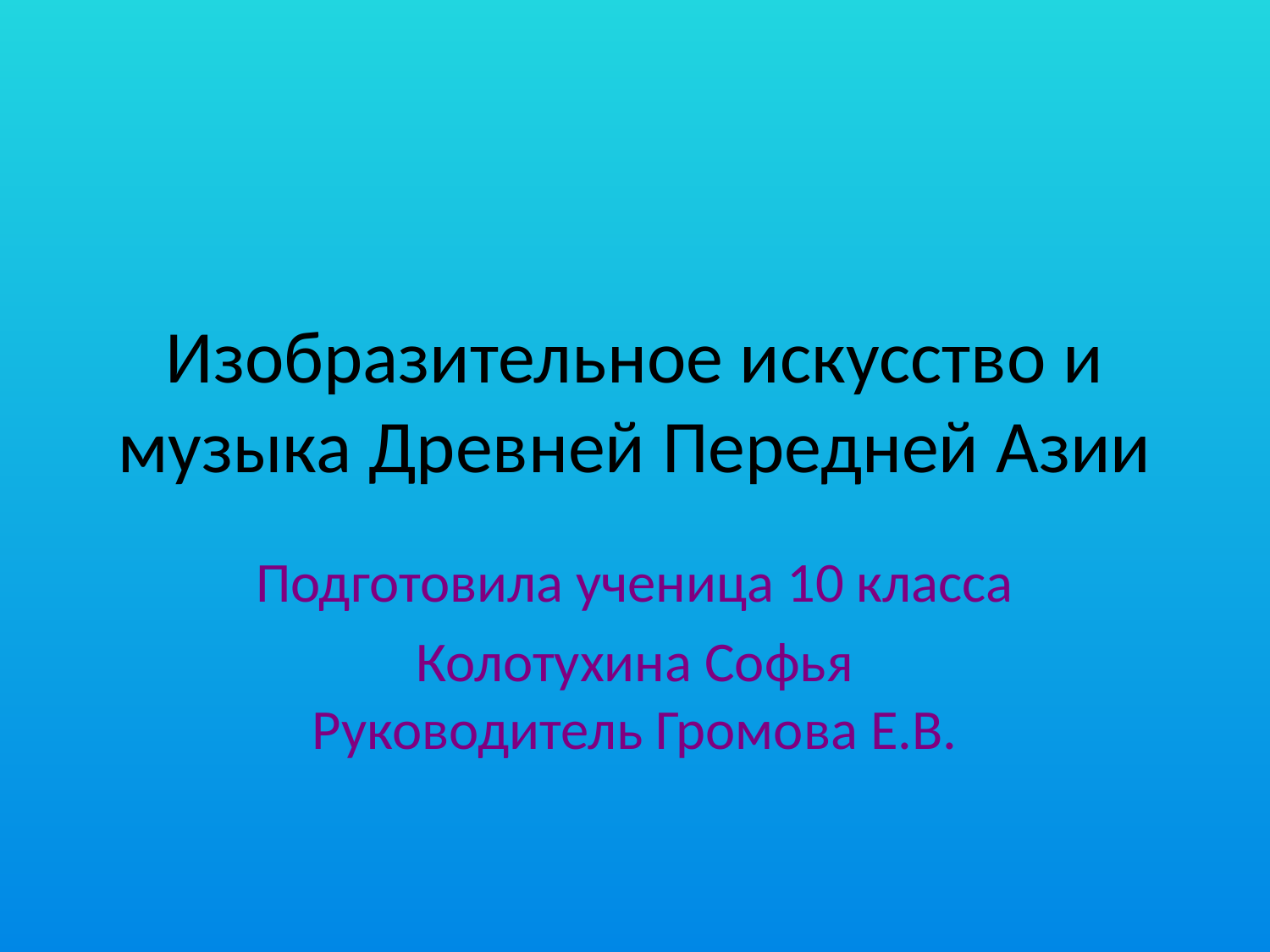

# Изобразительное искусство и музыка Древней Передней Азии
Подготовила ученица 10 класса
Колотухина Софья
Руководитель Громова Е.В.